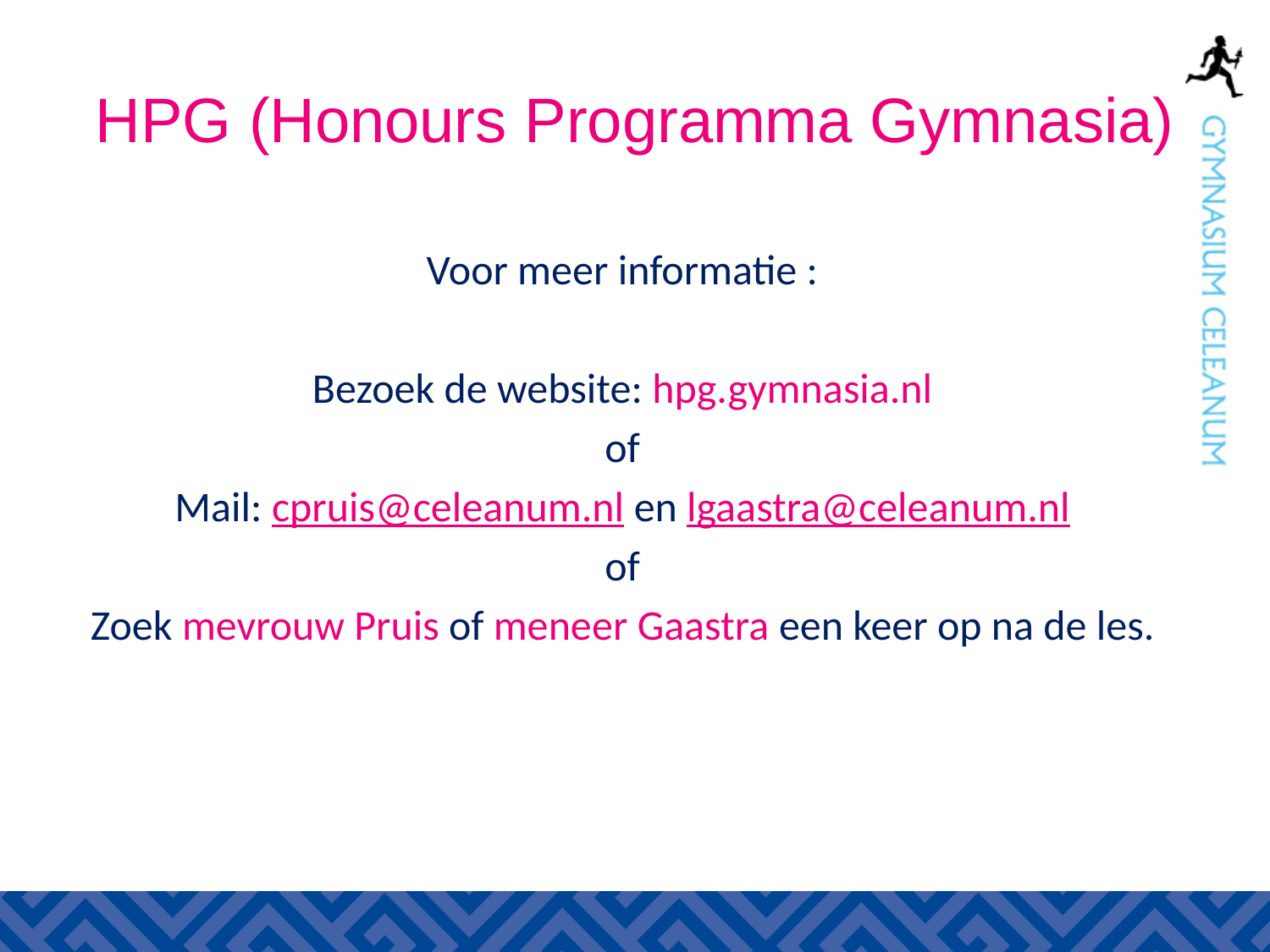

# HPG (Honours Programma Gymnasia)

 Voor meer informatie :

Bezoek de website: hpg.gymnasia.nl
of
Mail: cpruis@celeanum.nl en lgaastra@celeanum.nl
of
Zoek mevrouw Pruis of meneer Gaastra een keer op na de les.